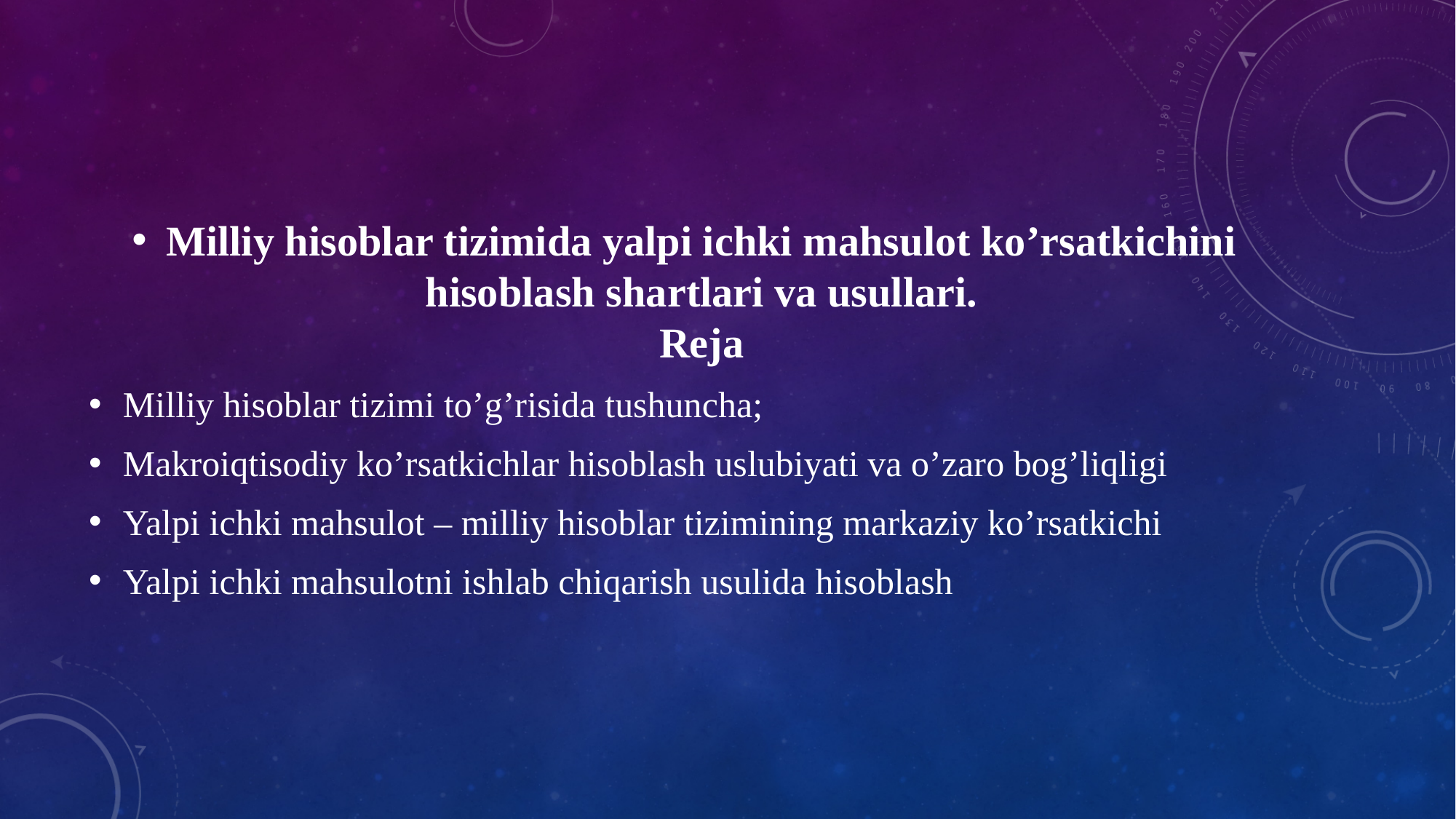

Milliy hisoblar tizimida yalpi ichki mahsulot ko’rsatkichini hisoblash shartlari va usullari.
Reja
Milliy hisoblar tizimi to’g’risida tushuncha;
Makroiqtisodiy ko’rsatkichlar hisoblash uslubiyati va o’zaro bog’liqligi
Yalpi ichki mahsulot – milliy hisoblar tizimining markaziy ko’rsatkichi
Yalpi ichki mahsulotni ishlab chiqarish usulida hisoblash